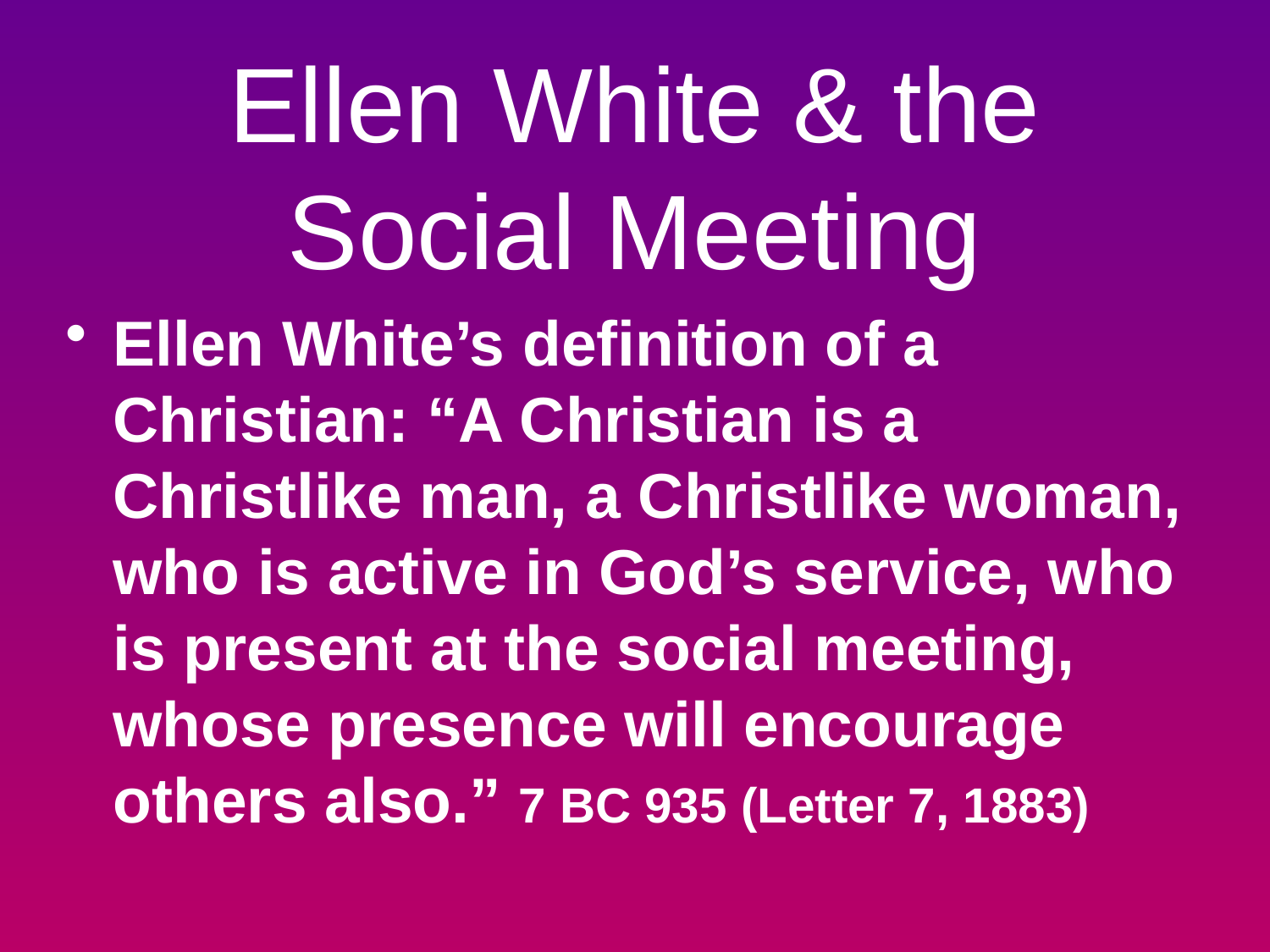

# Ellen White & the Social Meeting
Ellen White’s definition of a Christian: “A Christian is a Christlike man, a Christlike woman, who is active in God’s service, who is present at the social meeting, whose presence will encourage others also.” 7 BC 935 (Letter 7, 1883)